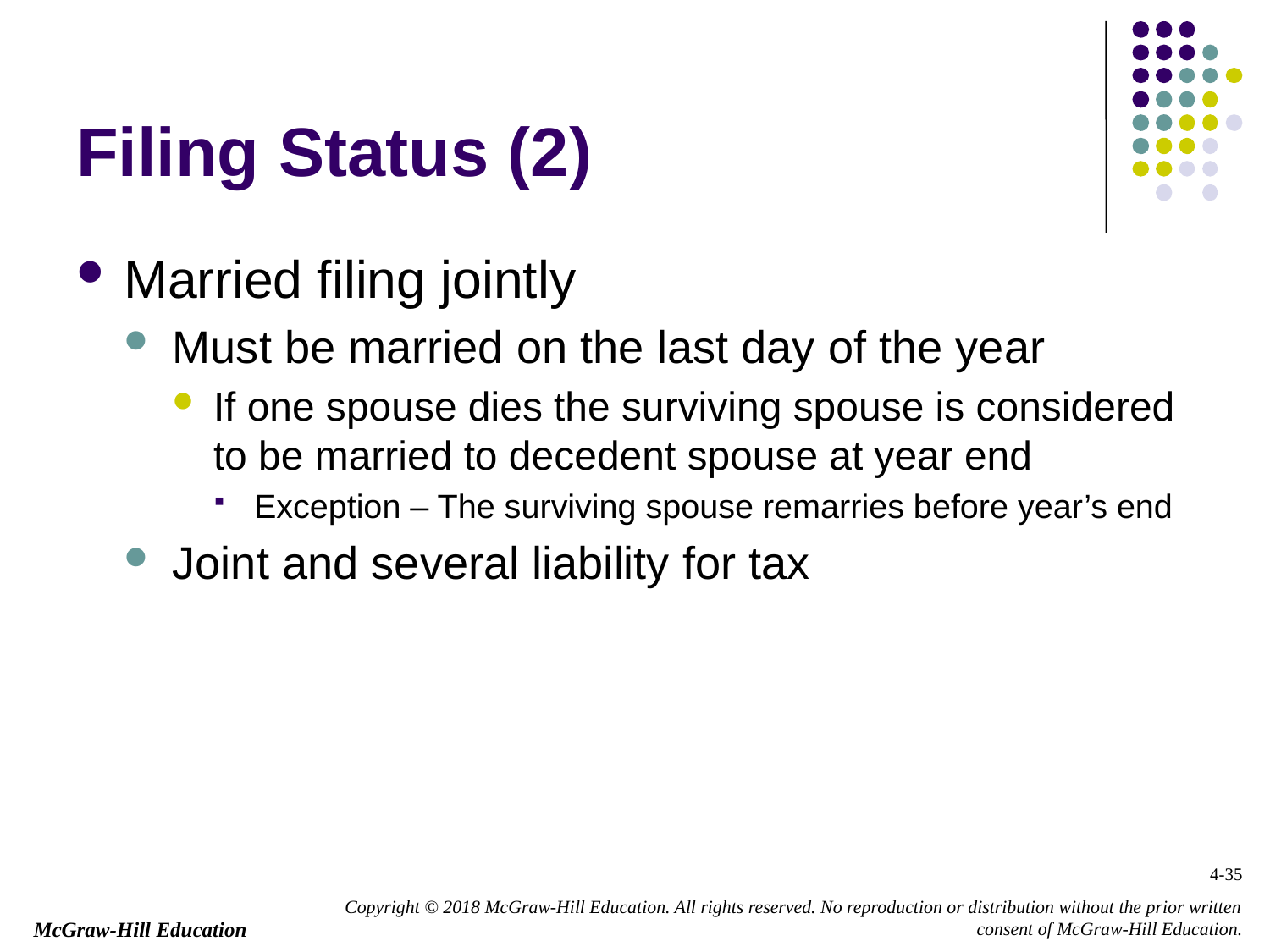

# Filing Status (2)
Married filing jointly
Must be married on the last day of the year
If one spouse dies the surviving spouse is considered to be married to decedent spouse at year end
Exception – The surviving spouse remarries before year’s end
Joint and several liability for tax